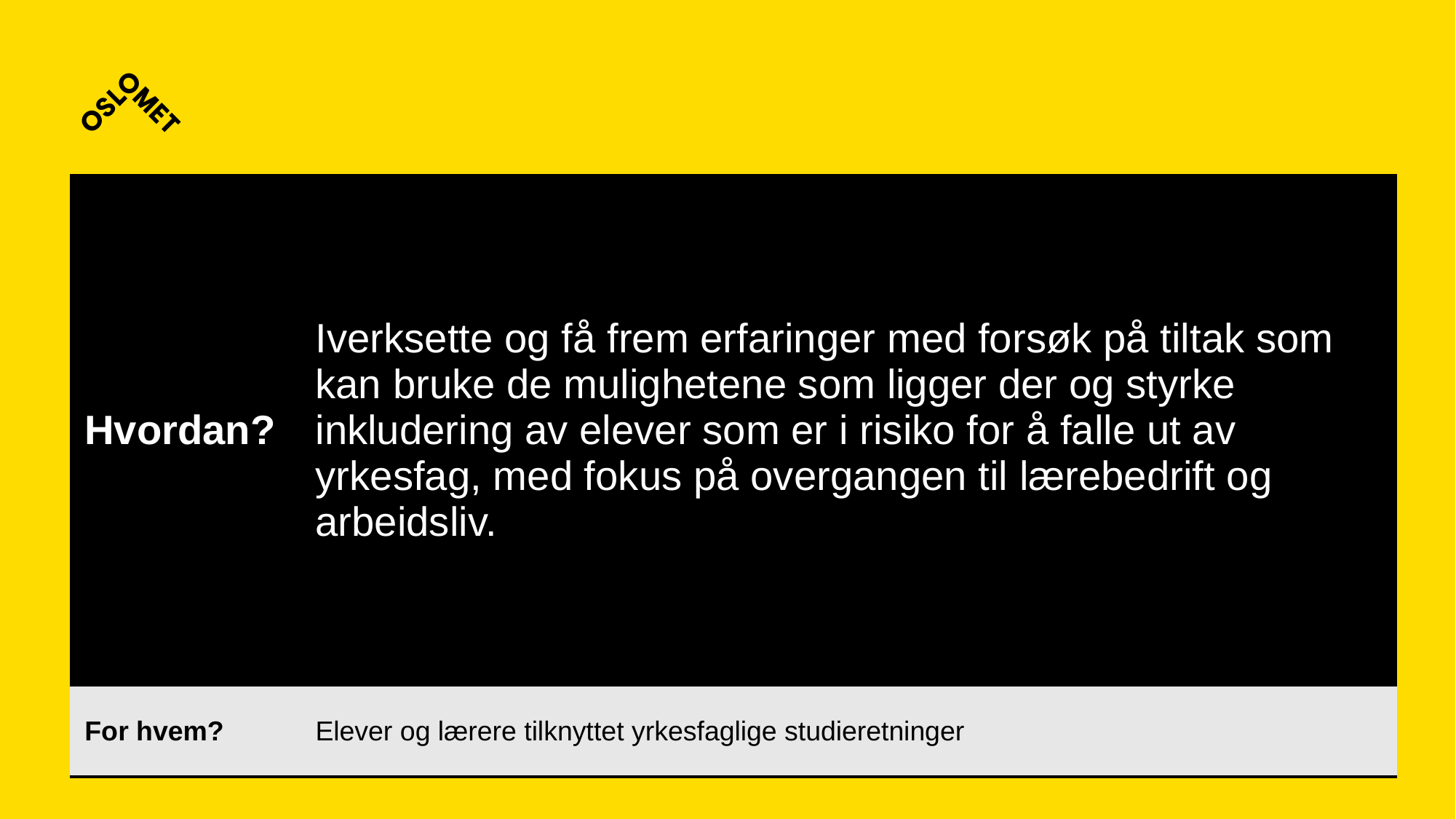

| Hvordan? | Iverksette og få frem erfaringer med forsøk på tiltak som kan bruke de mulighetene som ligger der og styrke inkludering av elever som er i risiko for å falle ut av yrkesfag, med fokus på overgangen til lærebedrift og arbeidsliv. |
| --- | --- |
| For hvem? | Elever og lærere tilknyttet yrkesfaglige studieretninger |